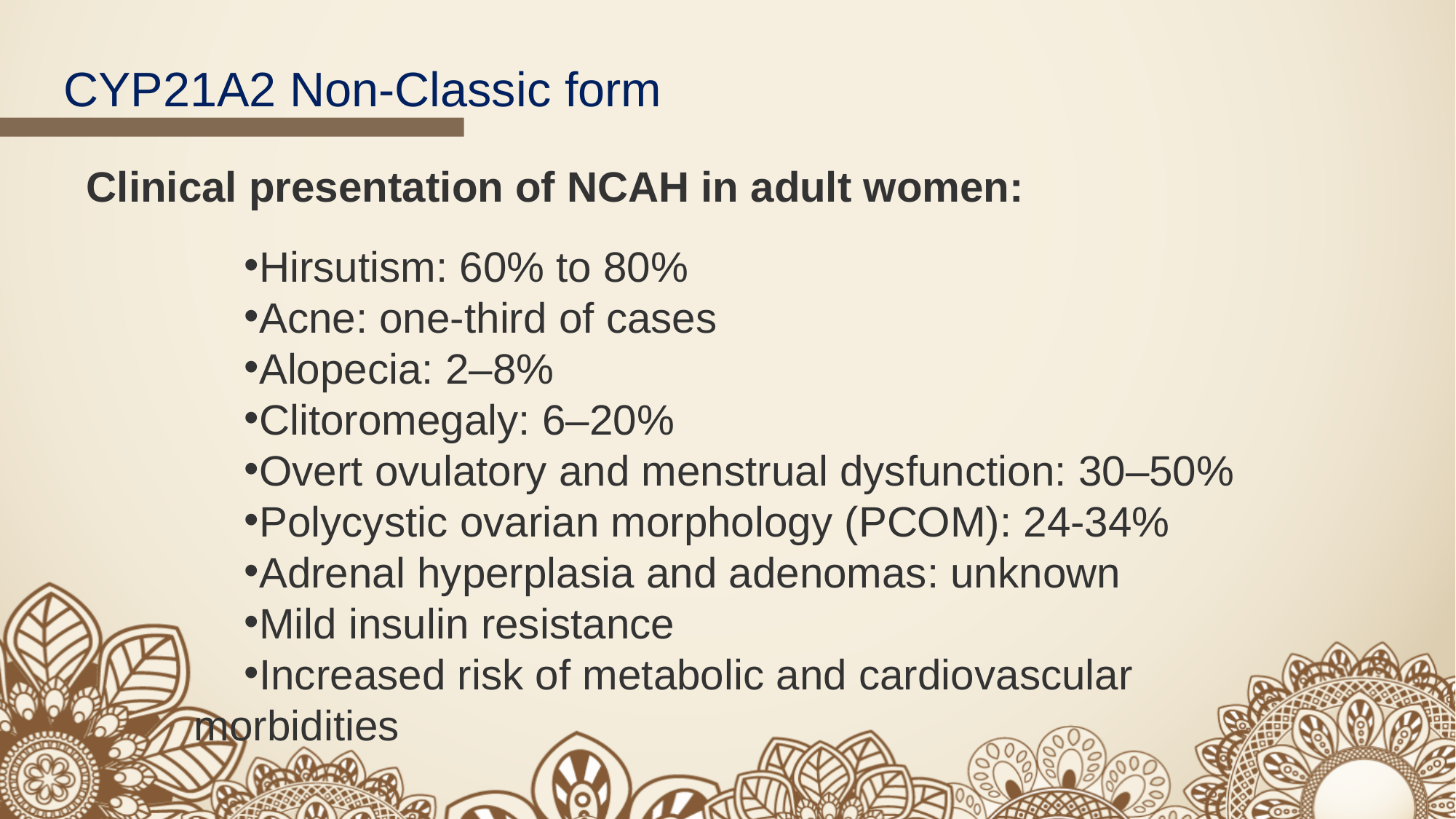

CYP21A2 Non-Classic form

Clinical presentation of NCAH in adult women:

Hirsutism: 60% to 80%
Acne: one-third of cases
Alopecia: 2–8%
Clitoromegaly: 6–20%
Overt ovulatory and menstrual dysfunction: 30–50%
Polycystic ovarian morphology (PCOM): 24-34%
Adrenal hyperplasia and adenomas: unknown
Mild insulin resistance
Increased risk of metabolic and cardiovascular  	morbidities

36